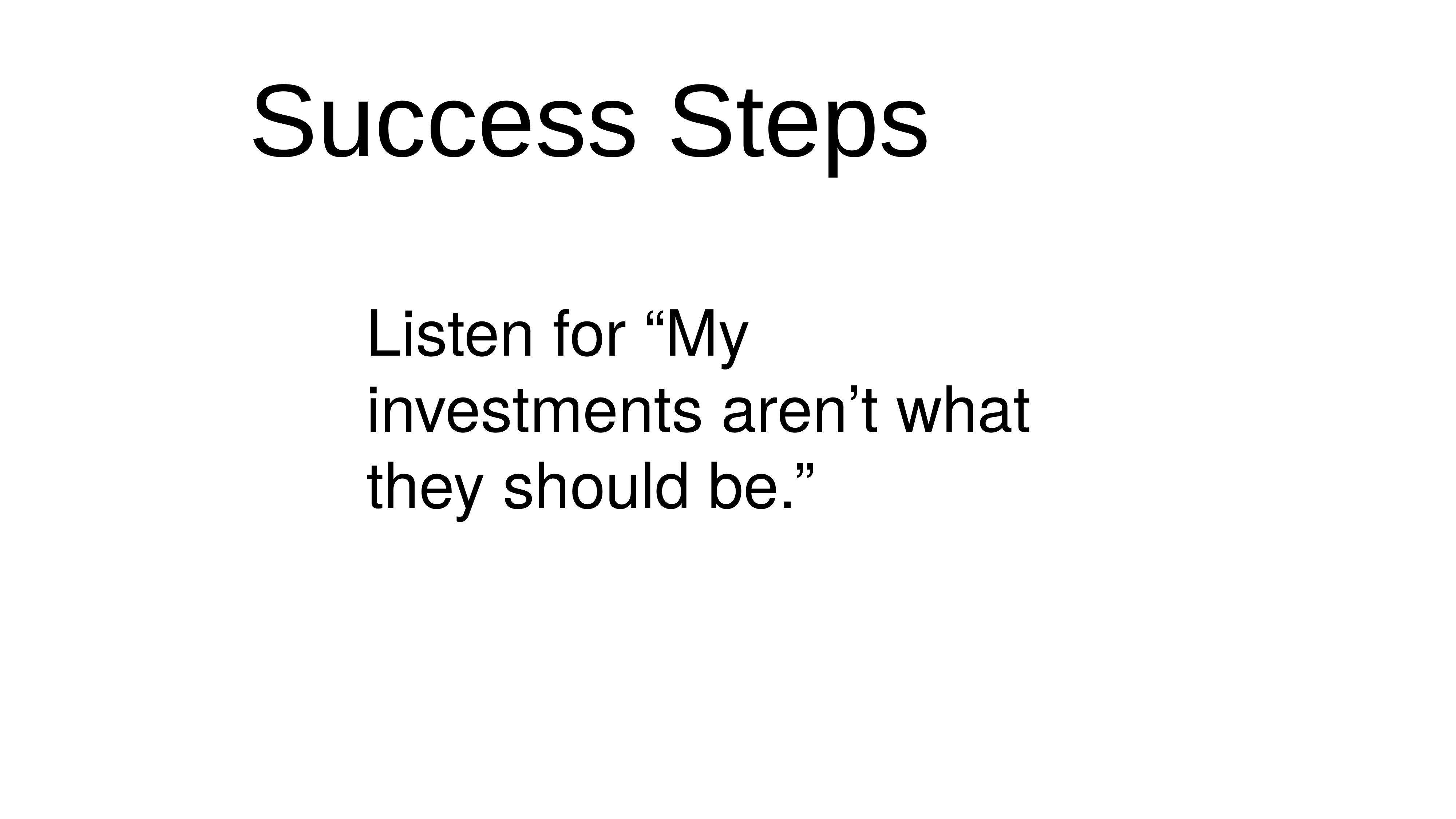

Success Steps
Listen for “My investments aren’t what they should be.”